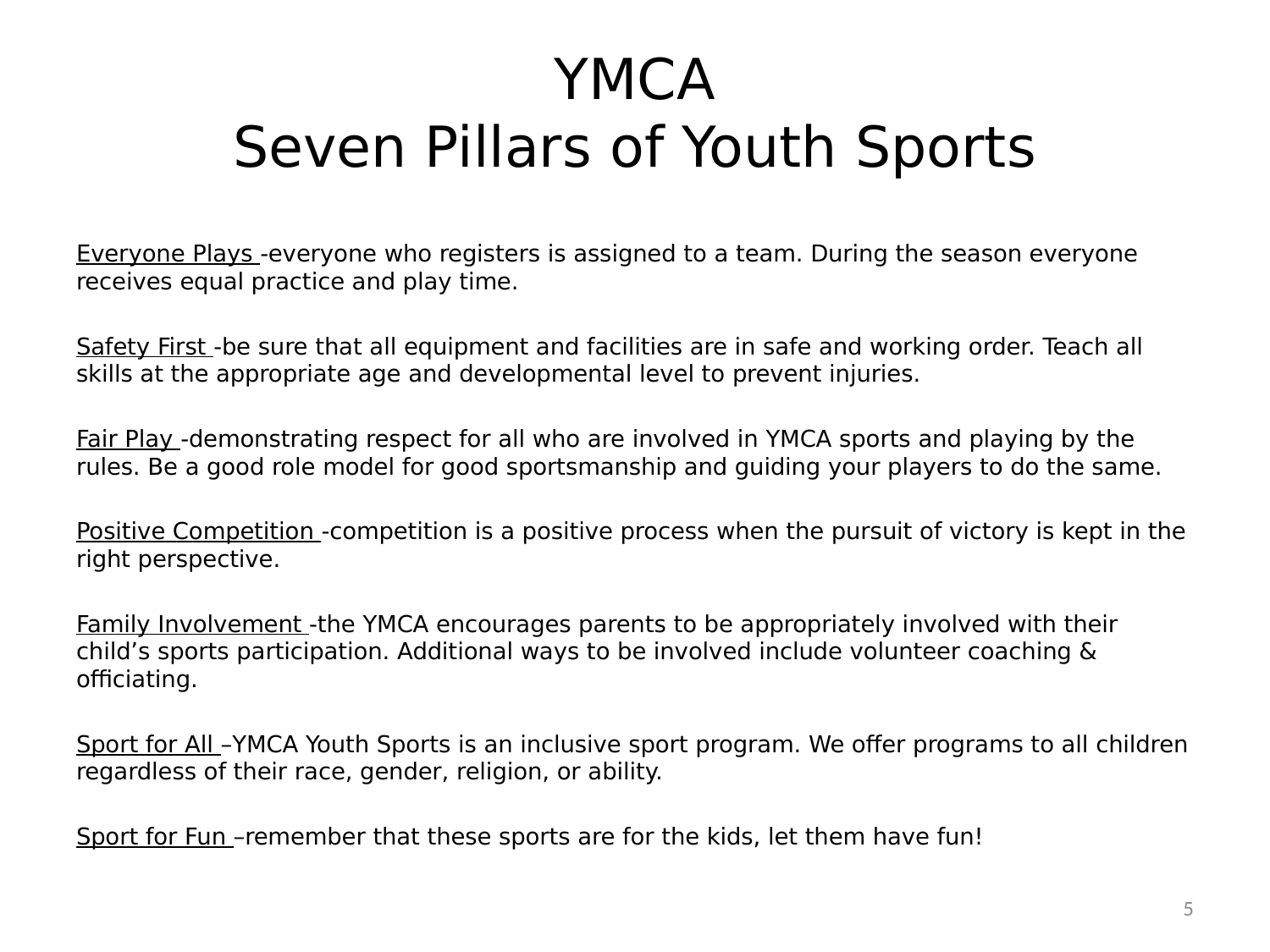

# YMCA Seven Pillars of Youth Sports
Everyone Plays -everyone who registers is assigned to a team. During the season everyone receives equal practice and play time.

Safety First -be sure that all equipment and facilities are in safe and working order. Teach all skills at the appropriate age and developmental level to prevent injuries.

Fair Play -demonstrating respect for all who are involved in YMCA sports and playing by the rules. Be a good role model for good sportsmanship and guiding your players to do the same.

Positive Competition -competition is a positive process when the pursuit of victory is kept in the right perspective.

Family Involvement -the YMCA encourages parents to be appropriately involved with their child’s sports participation. Additional ways to be involved include volunteer coaching & officiating.

Sport for All –YMCA Youth Sports is an inclusive sport program. We offer programs to all children regardless of their race, gender, religion, or ability.

Sport for Fun –remember that these sports are for the kids, let them have fun!

5